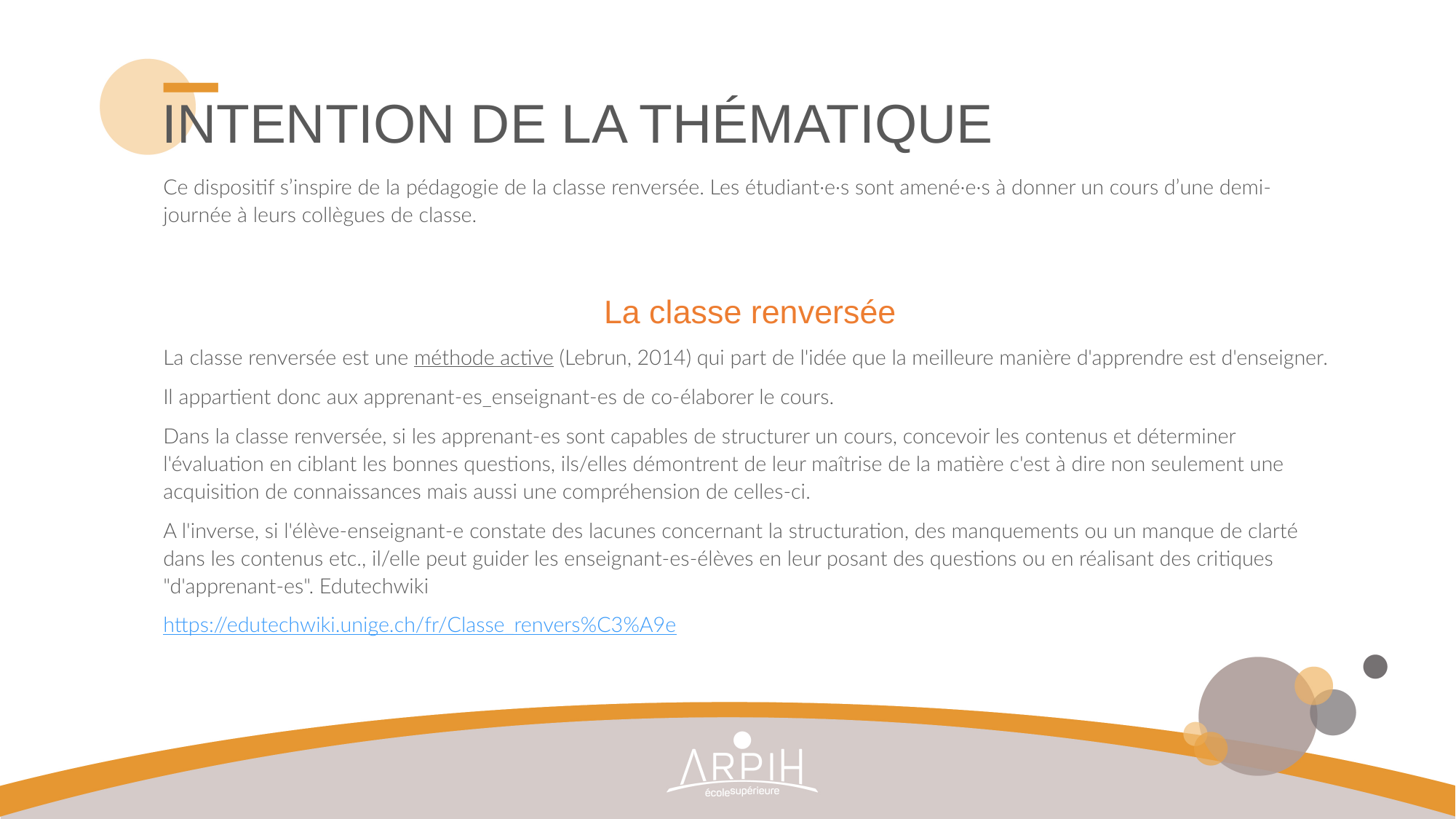

# Intention de la thématique
Ce dispositif s’inspire de la pédagogie de la classe renversée. Les étudiant·e·s sont amené·e·s à donner un cours d’une demi-journée à leurs collègues de classe.

La classe renversée
La classe renversée est une méthode active (Lebrun, 2014) qui part de l'idée que la meilleure manière d'apprendre est d'enseigner.
Il appartient donc aux apprenant-es_enseignant-es de co-élaborer le cours.
Dans la classe renversée, si les apprenant-es sont capables de structurer un cours, concevoir les contenus et déterminer l'évaluation en ciblant les bonnes questions, ils/elles démontrent de leur maîtrise de la matière c'est à dire non seulement une acquisition de connaissances mais aussi une compréhension de celles-ci.
A l'inverse, si l'élève-enseignant-e constate des lacunes concernant la structuration, des manquements ou un manque de clarté dans les contenus etc., il/elle peut guider les enseignant-es-élèves en leur posant des questions ou en réalisant des critiques "d'apprenant-es". Edutechwiki
https://edutechwiki.unige.ch/fr/Classe_renvers%C3%A9e